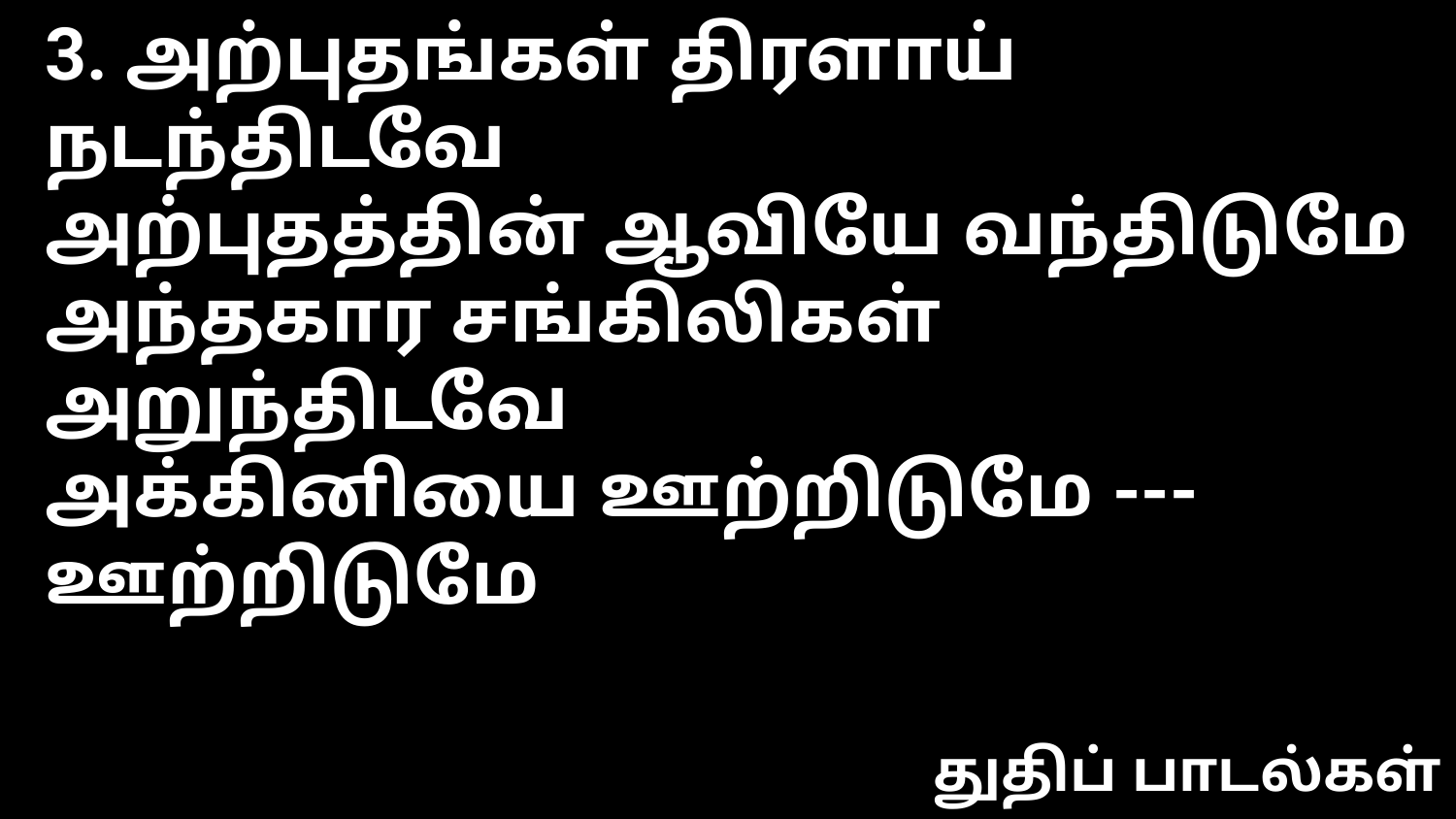

3. அற்புதங்கள் திரளாய் நடந்திடவே
அற்புதத்தின் ஆவியே வந்திடுமே
அந்தகார சங்கிலிகள் அறுந்திடவே
அக்கினியை ஊற்றிடுமே --- ஊற்றிடுமே

துதிப் பாடல்கள்